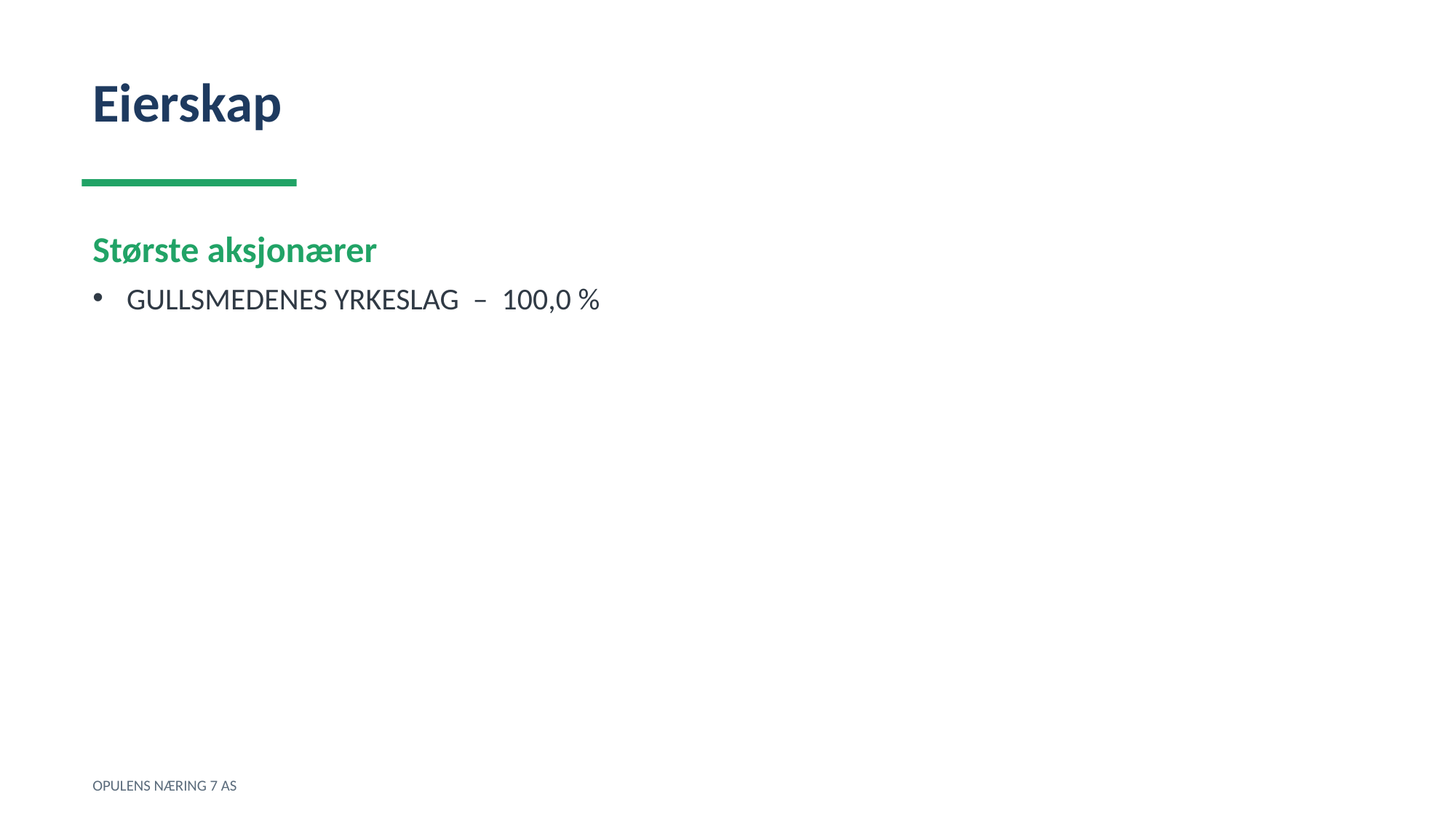

Eierskap

Største aksjonærer
GULLSMEDENES YRKESLAG  –  100,0 %
OPULENS NÆRING 7 AS